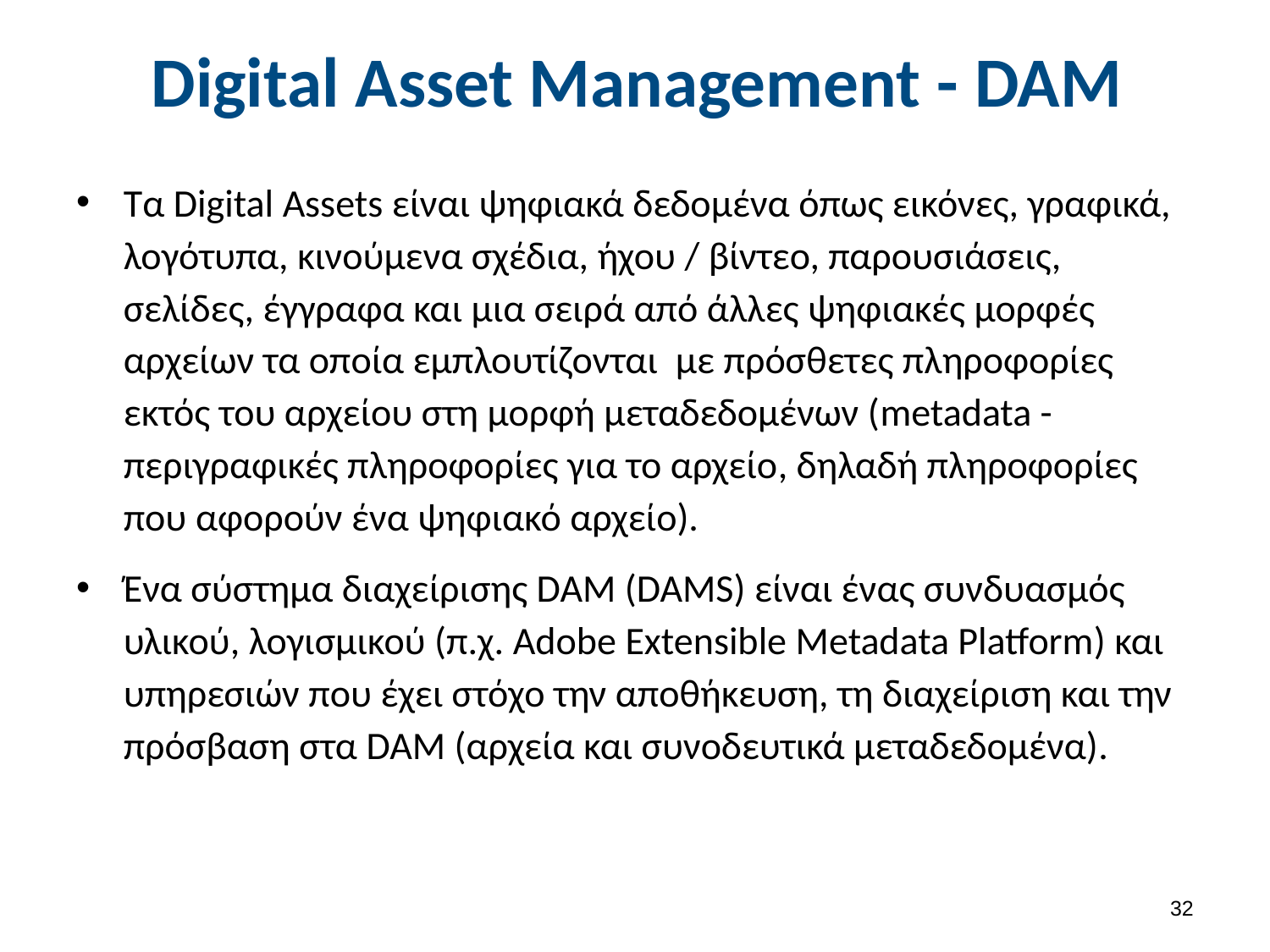

# Digital Asset Management - DAM
Τα Digital Αssets είναι ψηφιακά δεδομένα όπως εικόνες, γραφικά, λογότυπα, κινούμενα σχέδια, ήχου / βίντεο, παρουσιάσεις, σελίδες, έγγραφα και μια σειρά από άλλες ψηφιακές μορφές αρχείων τα οποία εμπλουτίζονται  με πρόσθετες πληροφορίες εκτός του αρχείου στη μορφή μεταδεδομένων (metadata - περιγραφικές πληροφορίες για το αρχείο, δηλαδή πληροφορίες που αφορούν ένα ψηφιακό αρχείο).
Ένα σύστημα διαχείρισης DAM (DAMS) είναι ένας συνδυασμός υλικού, λογισμικού (π.χ. Adobe Extensible Metadata Platform) και υπηρεσιών που έχει στόχο την αποθήκευση, τη διαχείριση και την πρόσβαση στα DAM (αρχεία και συνοδευτικά μεταδεδομένα).
32